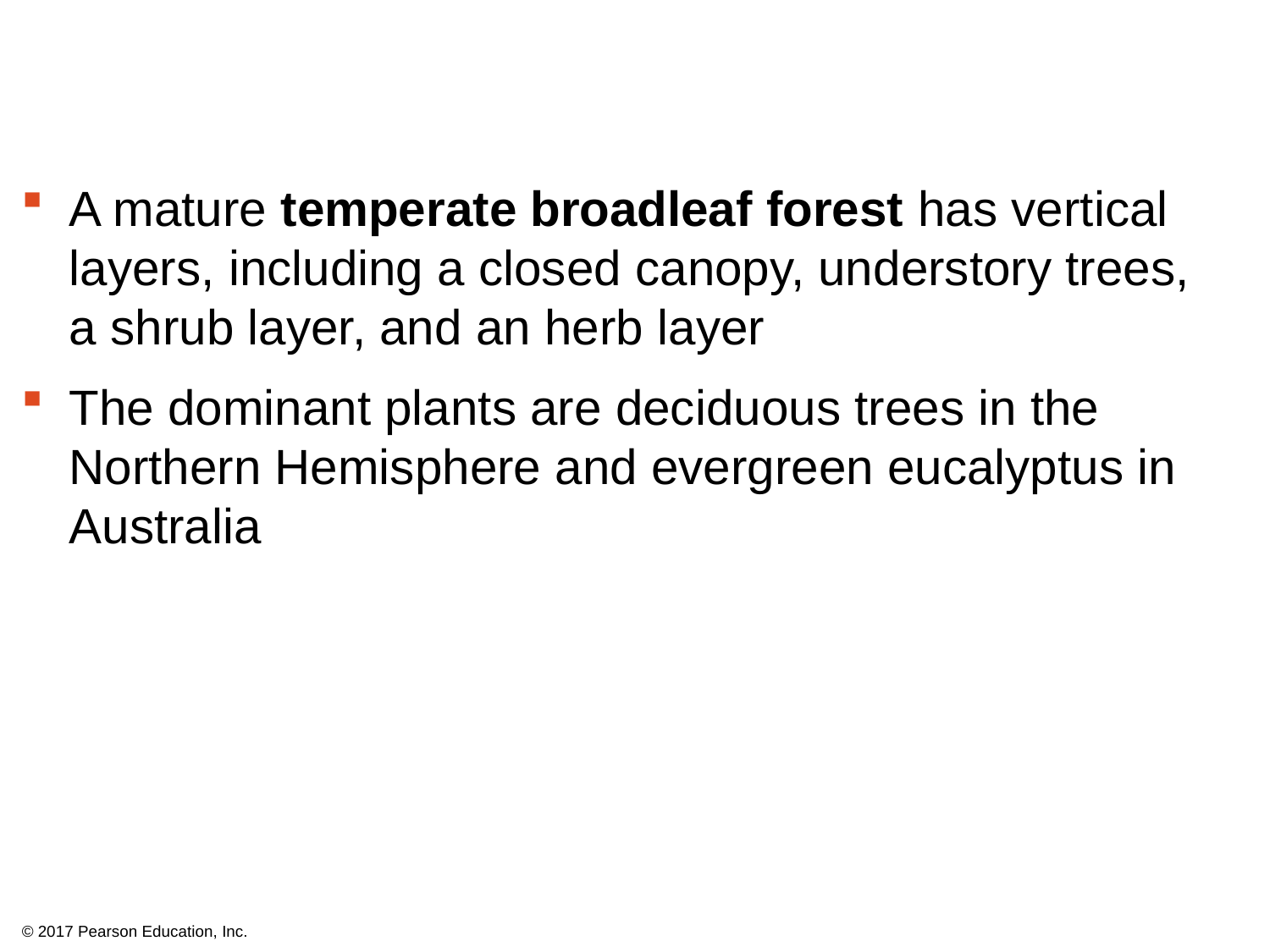

A mature temperate broadleaf forest has vertical layers, including a closed canopy, understory trees, a shrub layer, and an herb layer
The dominant plants are deciduous trees in the Northern Hemisphere and evergreen eucalyptus in Australia

© 2017 Pearson Education, Inc.